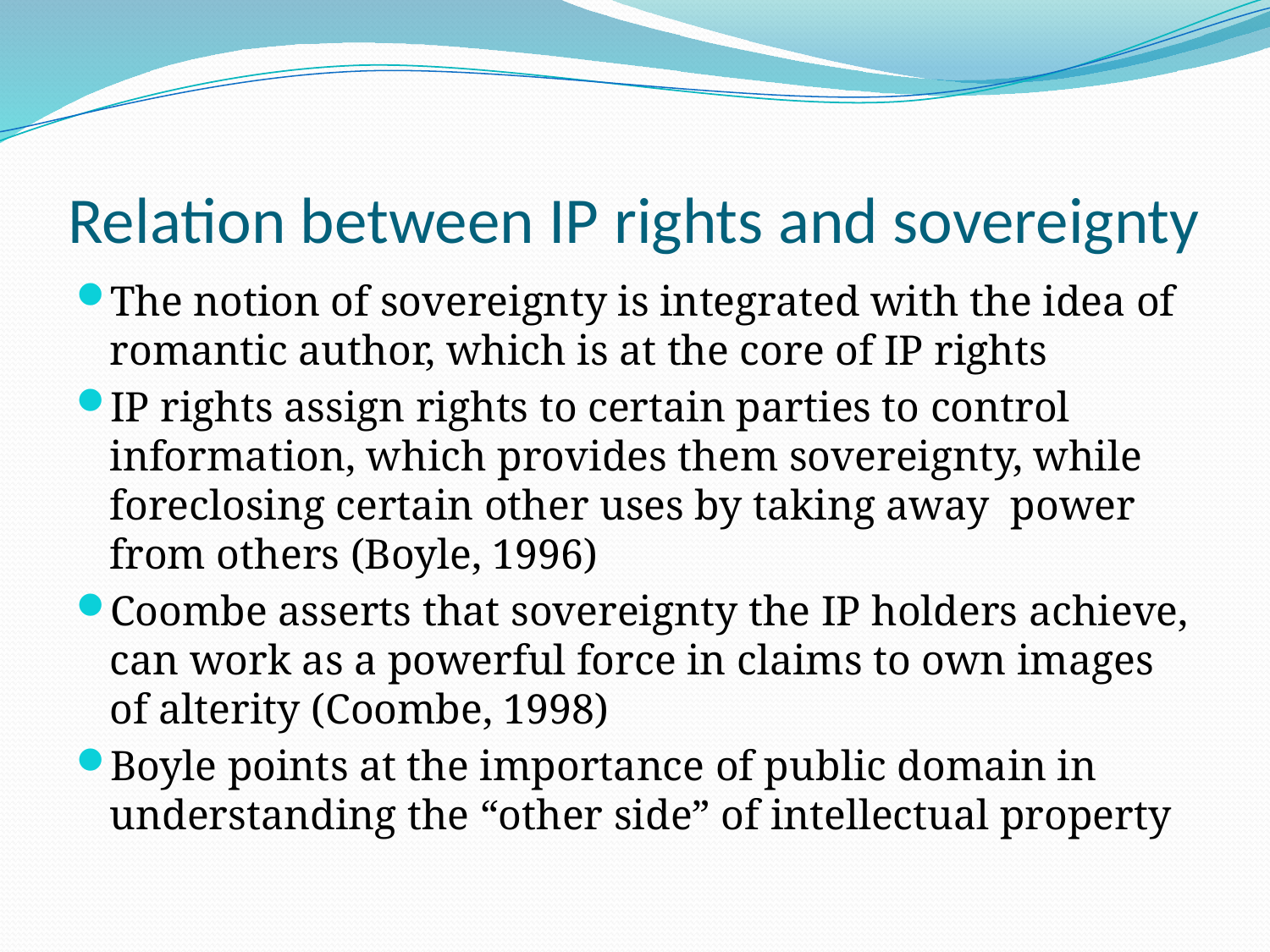

# Relation between IP rights and sovereignty
The notion of sovereignty is integrated with the idea of romantic author, which is at the core of IP rights
IP rights assign rights to certain parties to control information, which provides them sovereignty, while foreclosing certain other uses by taking away  power from others (Boyle, 1996)
Coombe asserts that sovereignty the IP holders achieve, can work as a powerful force in claims to own images of alterity (Coombe, 1998)
Boyle points at the importance of public domain in understanding the “other side” of intellectual property